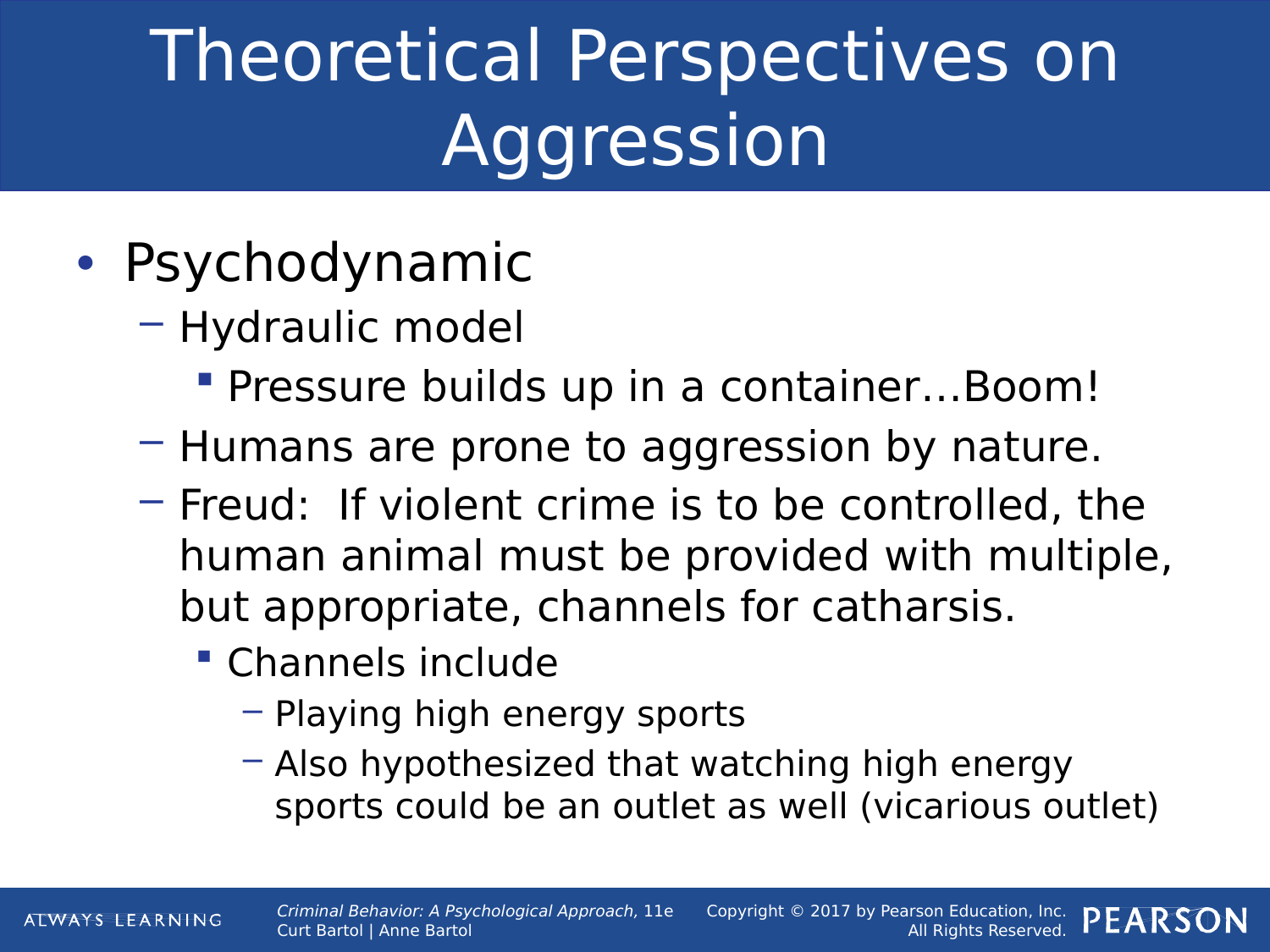

# Theoretical Perspectives on Aggression
Psychodynamic
Hydraulic model
Pressure builds up in a container…Boom!
Humans are prone to aggression by nature.
Freud:  If violent crime is to be controlled, the human animal must be provided with multiple, but appropriate, channels for catharsis.
Channels include
Playing high energy sports
Also hypothesized that watching high energy sports could be an outlet as well (vicarious outlet)